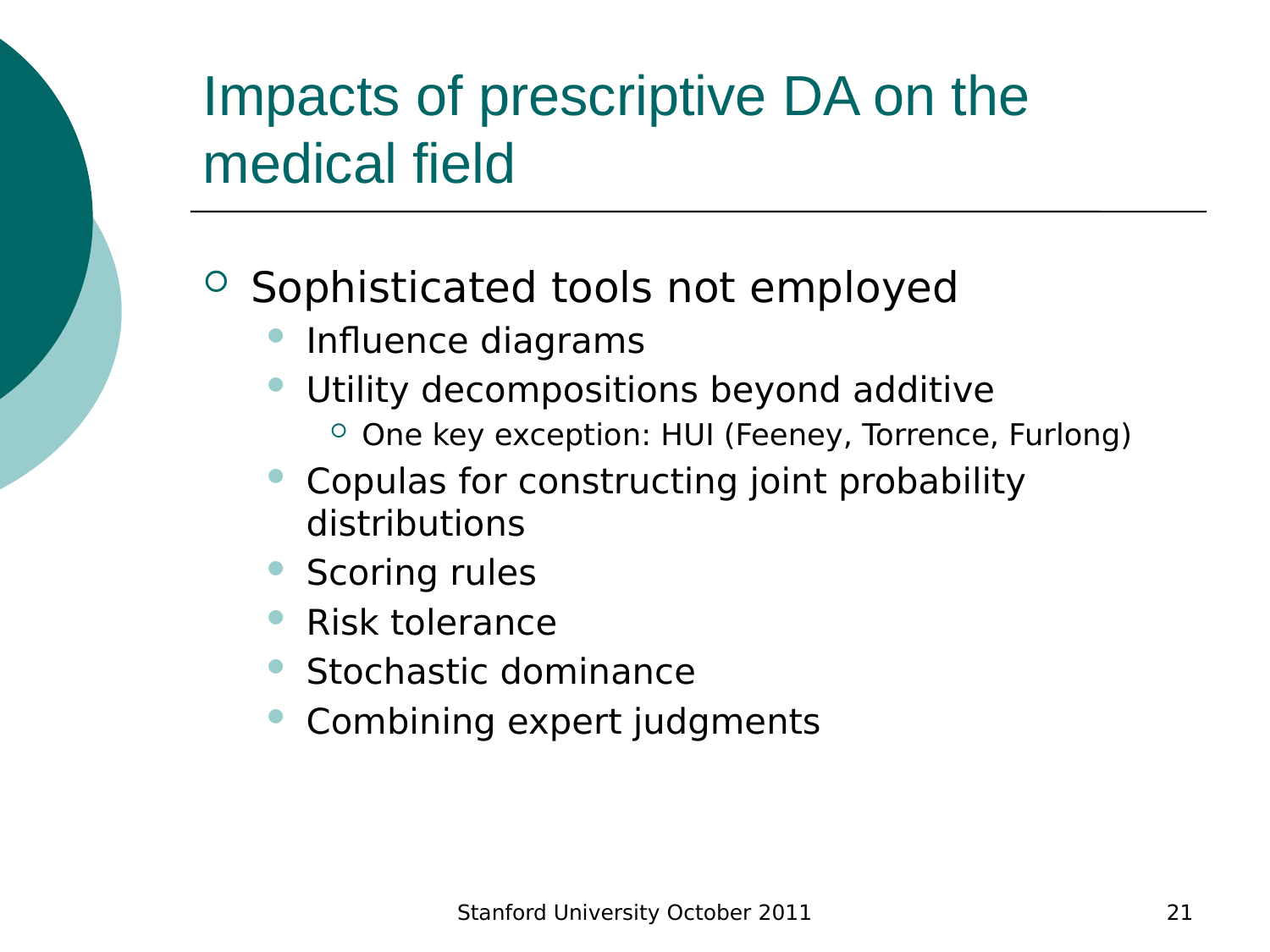

# Impacts of prescriptive DA on the medical field
Sophisticated tools not employed
Influence diagrams
Utility decompositions beyond additive
One key exception: HUI (Feeney, Torrence, Furlong)
Copulas for constructing joint probability distributions
Scoring rules
Risk tolerance
Stochastic dominance
Combining expert judgments

Stanford University October 2011
21